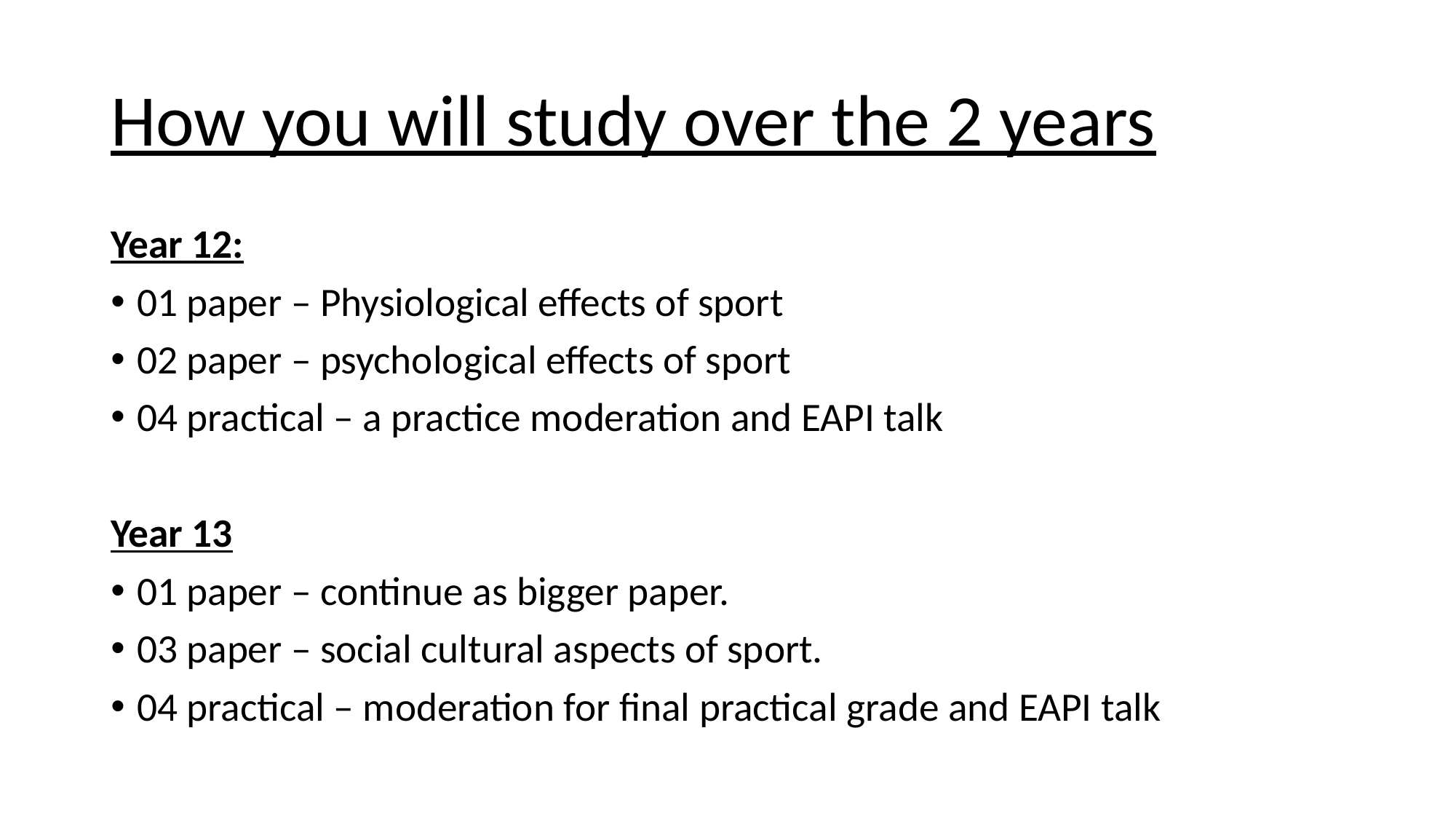

# How you will study over the 2 years
Year 12:
01 paper – Physiological effects of sport
02 paper – psychological effects of sport
04 practical – a practice moderation and EAPI talk

Year 13
01 paper – continue as bigger paper.
03 paper – social cultural aspects of sport.
04 practical – moderation for final practical grade and EAPI talk